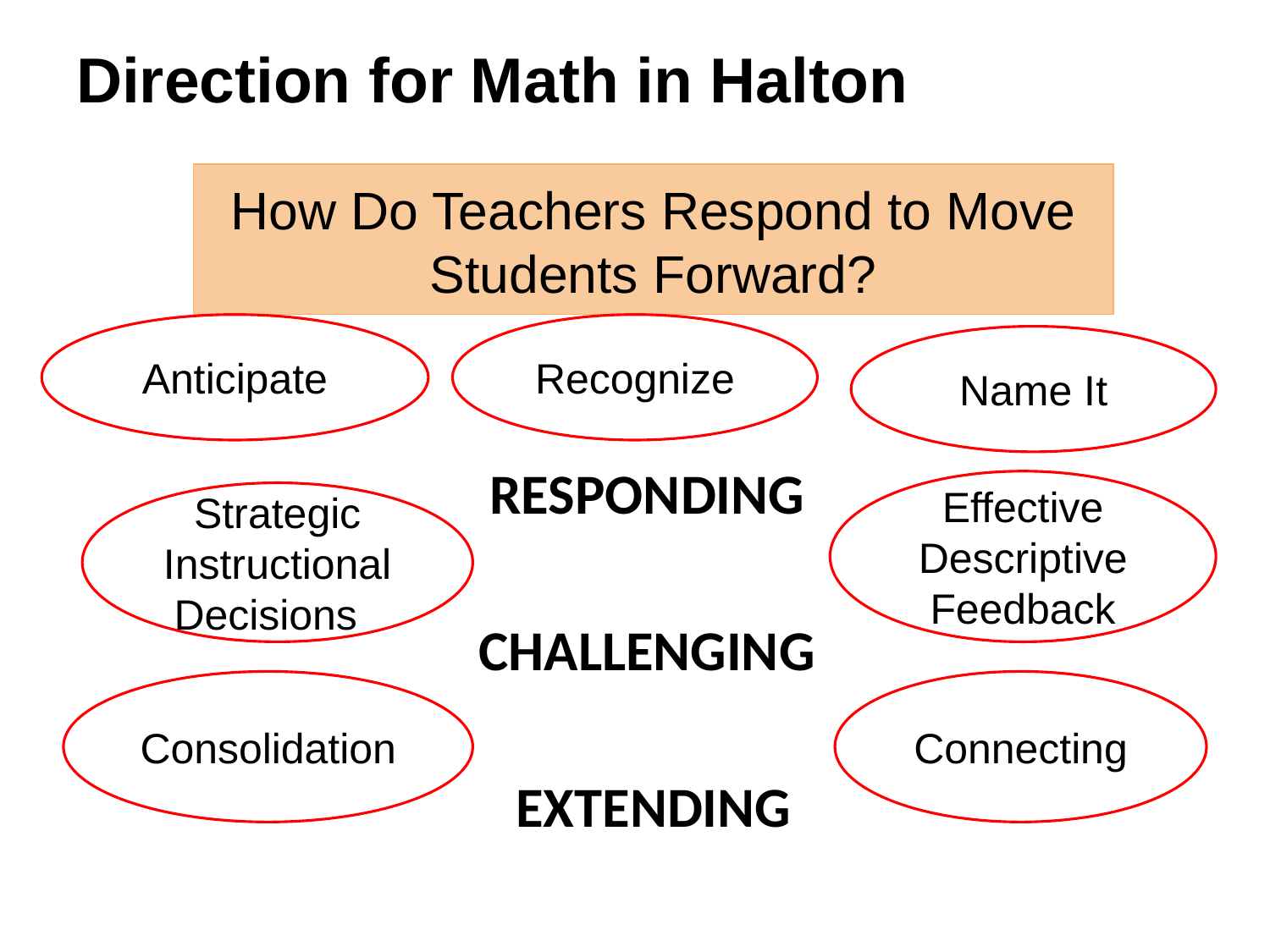

# Direction for Math in Halton

RESPONDING

CHALLENGING

EXTENDING

How Do Teachers Respond to Move Students Forward?
Recognize
Anticipate
Name It
Effective Descriptive Feedback
Strategic Instructional Decisions
Consolidation
Connecting